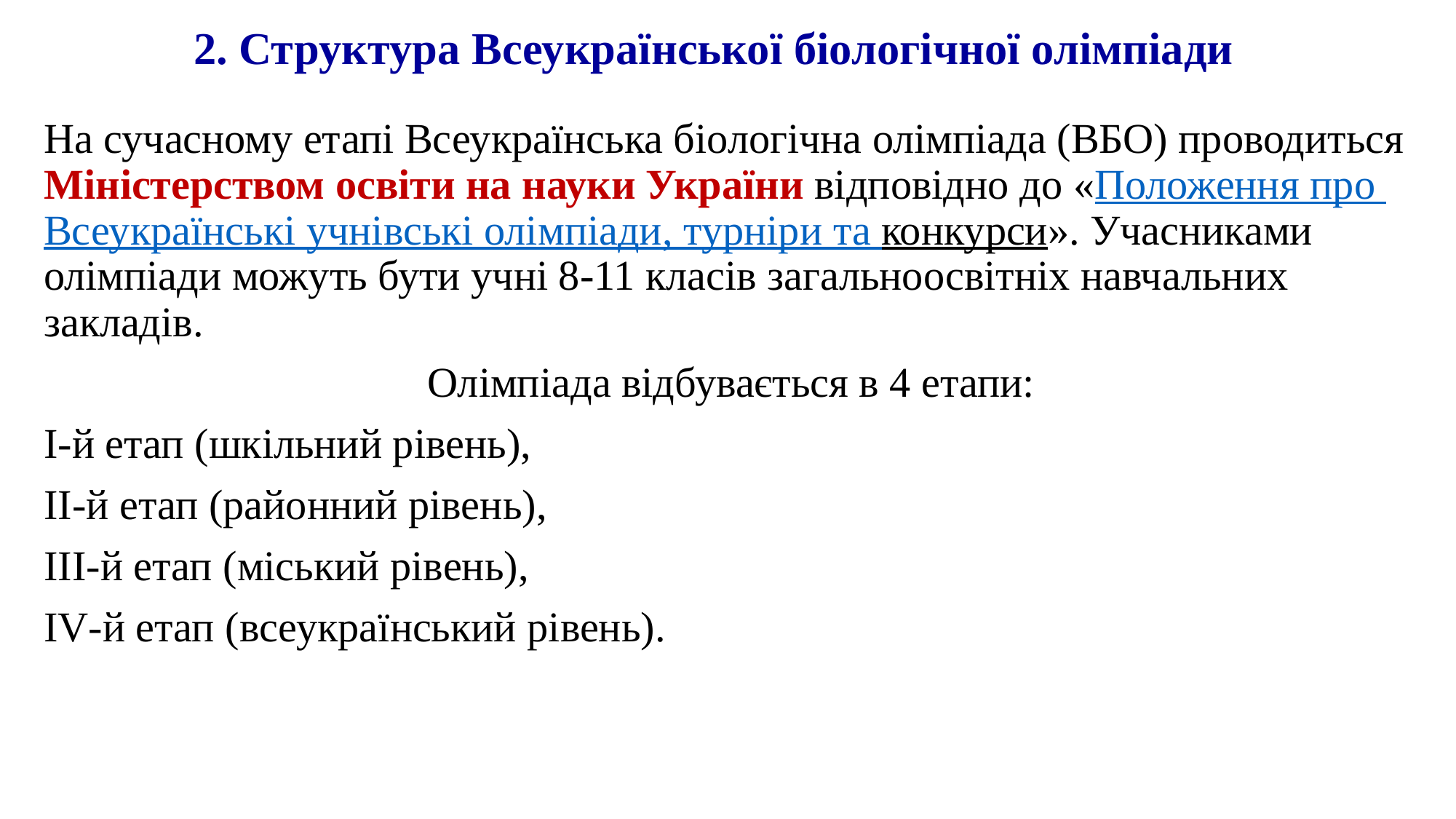

# 2. Структура Всеукраїнської біологічної олімпіади
На сучасному етапі Всеукраїнська біологічна олімпіада (ВБО) проводиться Міністерством освіти на науки України відповідно до «Положення про Всеукраїнські учнівські олімпіади, турніри та конкурси». Учасниками олімпіади можуть бути учні 8-11 класів загальноосвітніх навчальних закладів.
Олімпіада відбувається в 4 етапи:
І-й етап (шкільний рівень),
ІІ-й етап (районний рівень),
ІІІ-й етап (міський рівень),
IV-й етап (всеукраїнський рівень).